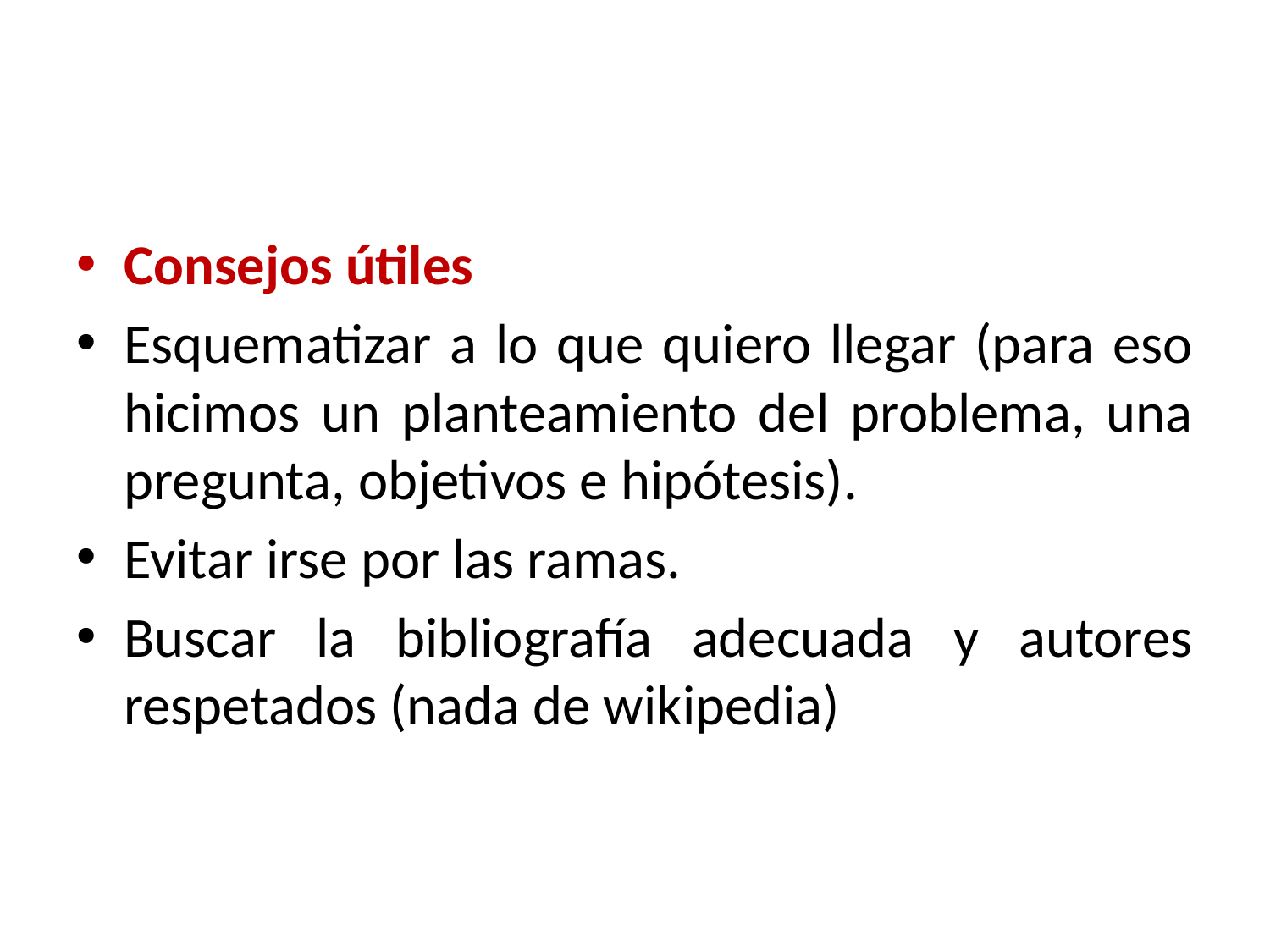

Consejos útiles
Esquematizar a lo que quiero llegar (para eso hicimos un planteamiento del problema, una pregunta, objetivos e hipótesis).
Evitar irse por las ramas.
Buscar la bibliografía adecuada y autores respetados (nada de wikipedia)